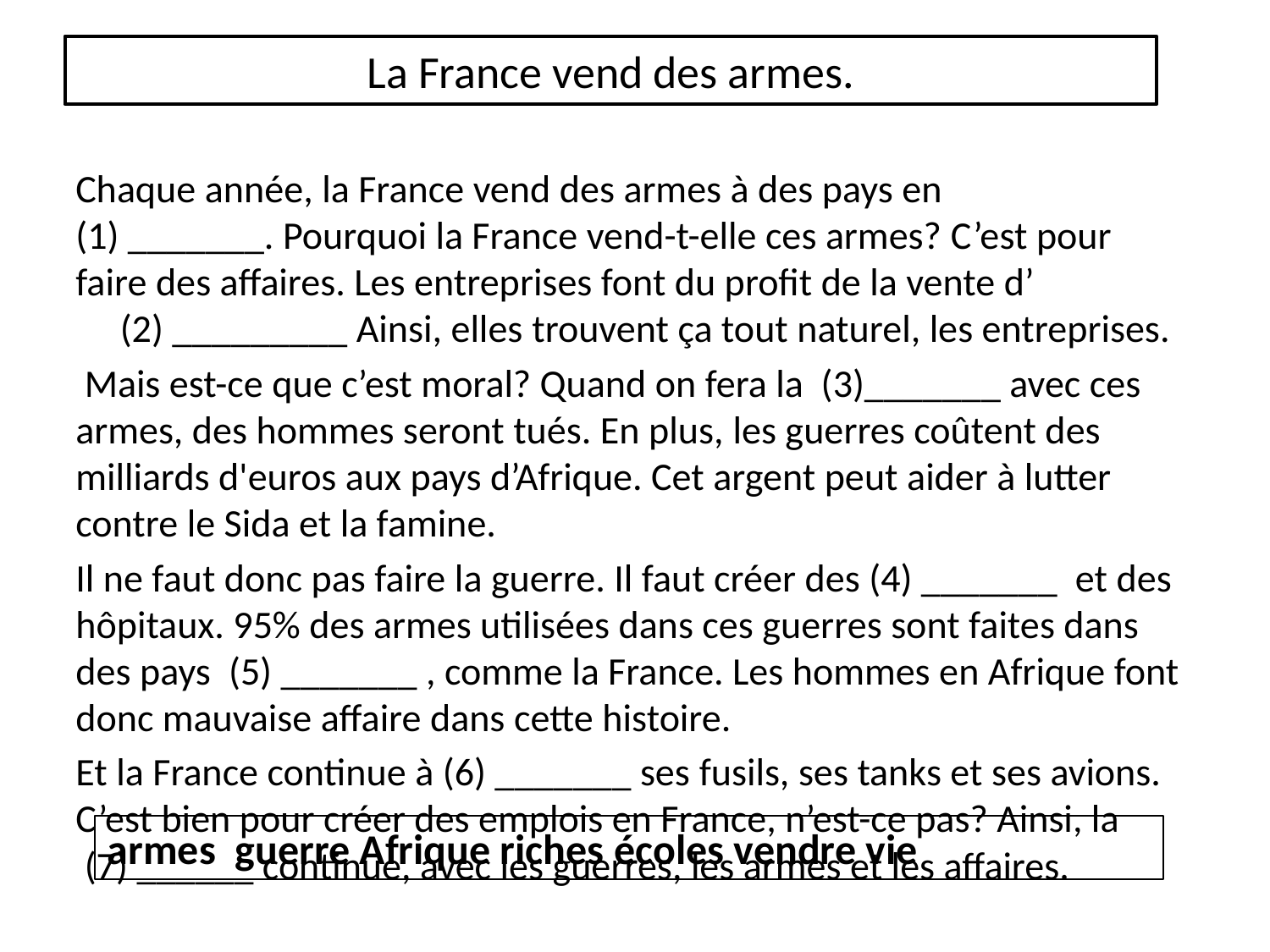

# La France vend des armes.
Chaque année, la France vend des armes à des pays en                         (1) _______. Pourquoi la France vend-t-elle ces armes? C’est pour faire des affaires. Les entreprises font du profit de la vente d’                      (2) _________ Ainsi, elles trouvent ça tout naturel, les entreprises.
 Mais est-ce que c’est moral? Quand on fera la  (3)_______ avec ces armes, des hommes seront tués. En plus, les guerres coûtent des milliards d'euros aux pays d’Afrique. Cet argent peut aider à lutter contre le Sida et la famine.
Il ne faut donc pas faire la guerre. Il faut créer des (4) _______  et des hôpitaux. 95% des armes utilisées dans ces guerres sont faites dans des pays  (5) _______ , comme la France. Les hommes en Afrique font donc mauvaise affaire dans cette histoire.
Et la France continue à (6) _______ ses fusils, ses tanks et ses avions. C’est bien pour créer des emplois en France, n’est-ce pas? Ainsi, la        (7) ______ continue, avec les guerres, les armes et les affaires.

armes  guerre Afrique riches écoles vendre vie